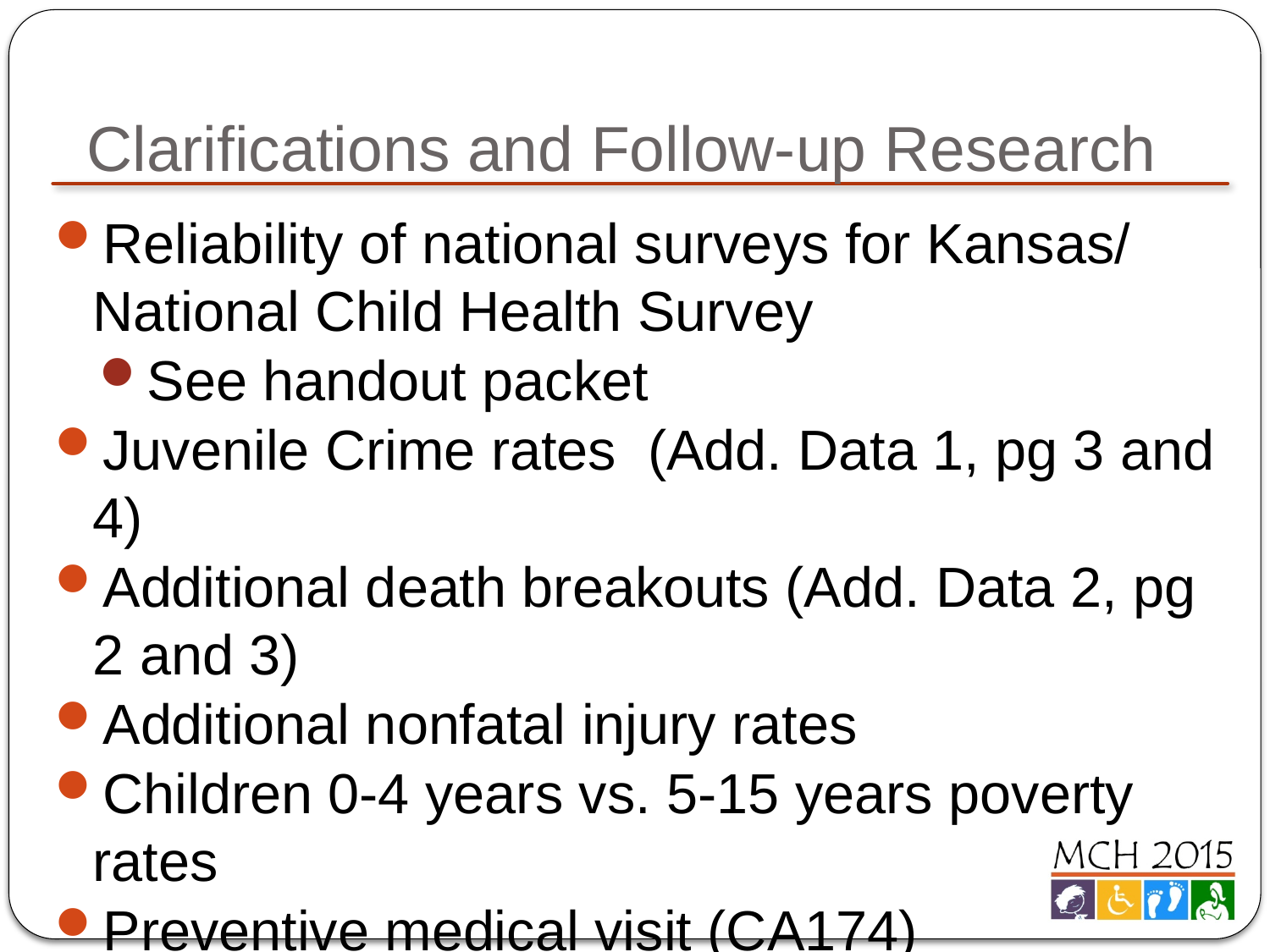

# Clarifications and Follow-up Research
Reliability of national surveys for Kansas/ National Child Health Survey
See handout packet
Juvenile Crime rates  (Add. Data 1, pg 3 and 4)
Additional death breakouts (Add. Data 2, pg 2 and 3)
Additional nonfatal injury rates
Children 0-4 years vs. 5-15 years poverty rates
Preventive medical visit (CA174)
STDs and teen pregnancy rates by race/ethnicity  (Add. Data 2,pg 4)